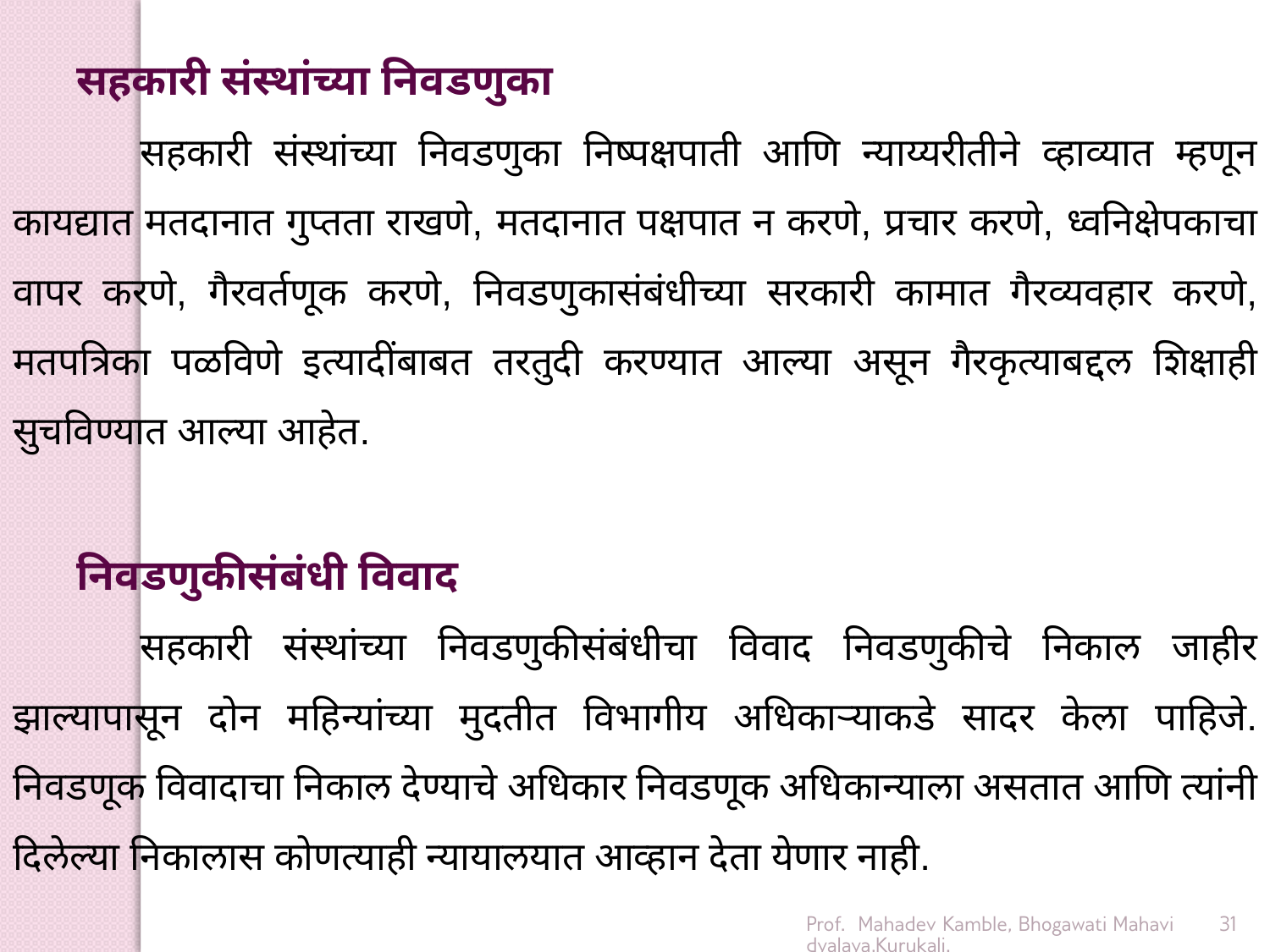

सहकारी संस्थांच्या निवडणुका
	सहकारी संस्थांच्या निवडणुका निष्पक्षपाती आणि न्याय्यरीतीने व्हाव्यात म्हणून कायद्यात मतदानात गुप्तता राखणे, मतदानात पक्षपात न करणे, प्रचार करणे, ध्वनिक्षेपकाचा वापर करणे, गैरवर्तणूक करणे, निवडणुकासंबंधीच्या सरकारी कामात गैरव्यवहार करणे, मतपत्रिका पळविणे इत्यादींबाबत तरतुदी करण्यात आल्या असून गैरकृत्याबद्दल शिक्षाही सुचविण्यात आल्या आहेत.

निवडणुकीसंबंधी विवाद
	सहकारी संस्थांच्या निवडणुकीसंबंधीचा विवाद निवडणुकीचे निकाल जाहीर झाल्यापासून दोन महिन्यांच्या मुदतीत विभागीय अधिकाऱ्याकडे सादर केला पाहिजे. निवडणूक विवादाचा निकाल देण्याचे अधिकार निवडणूक अधिकान्याला असतात आणि त्यांनी दिलेल्या निकालास कोणत्याही न्यायालयात आव्हान देता येणार नाही.
Prof.  Mahadev Kamble, Bhogawati Mahavidyalaya,Kurukali.
31